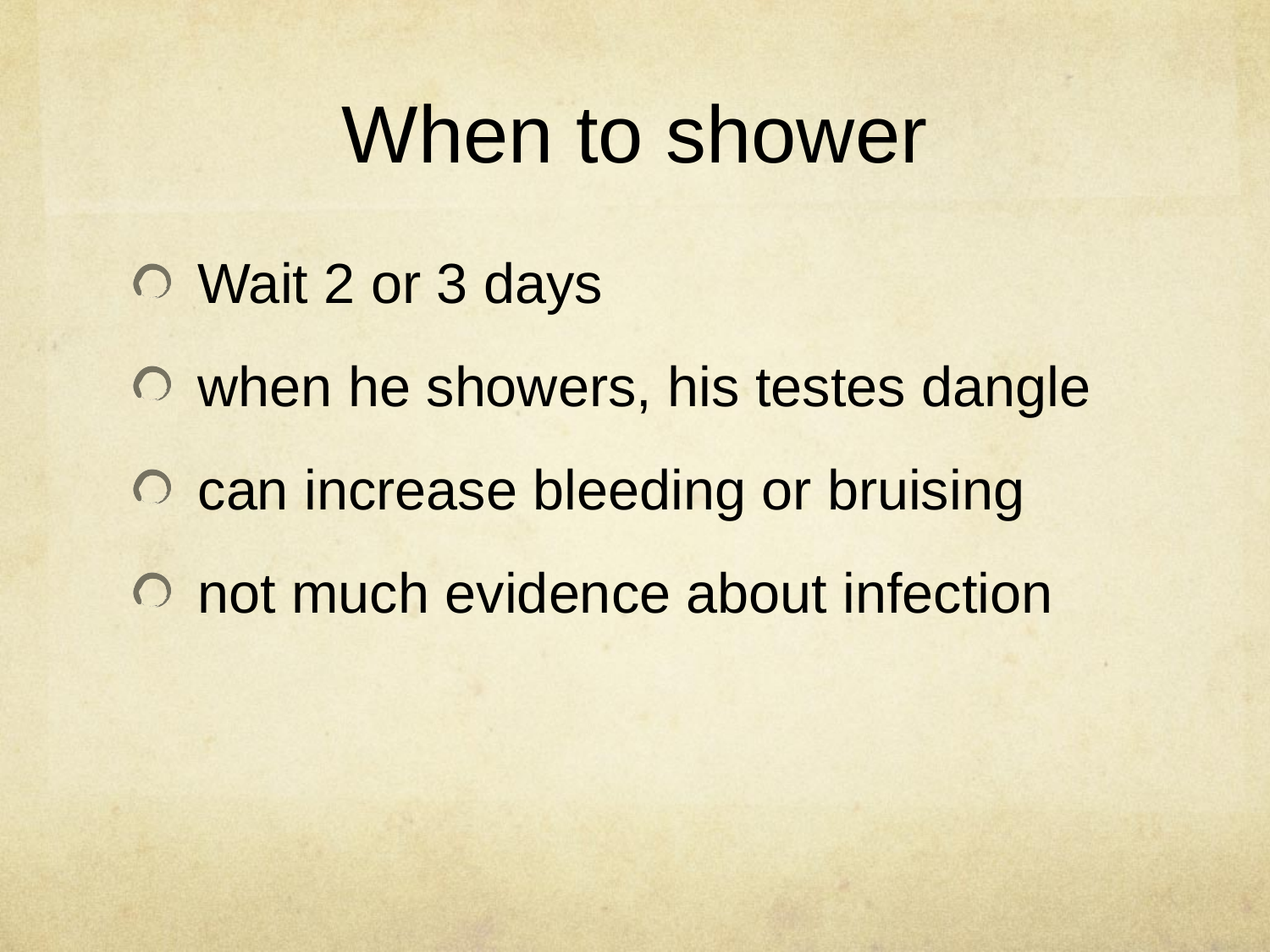

When to shower
Wait 2 or 3 days
when he showers, his testes dangle
can increase bleeding or bruising
not much evidence about infection